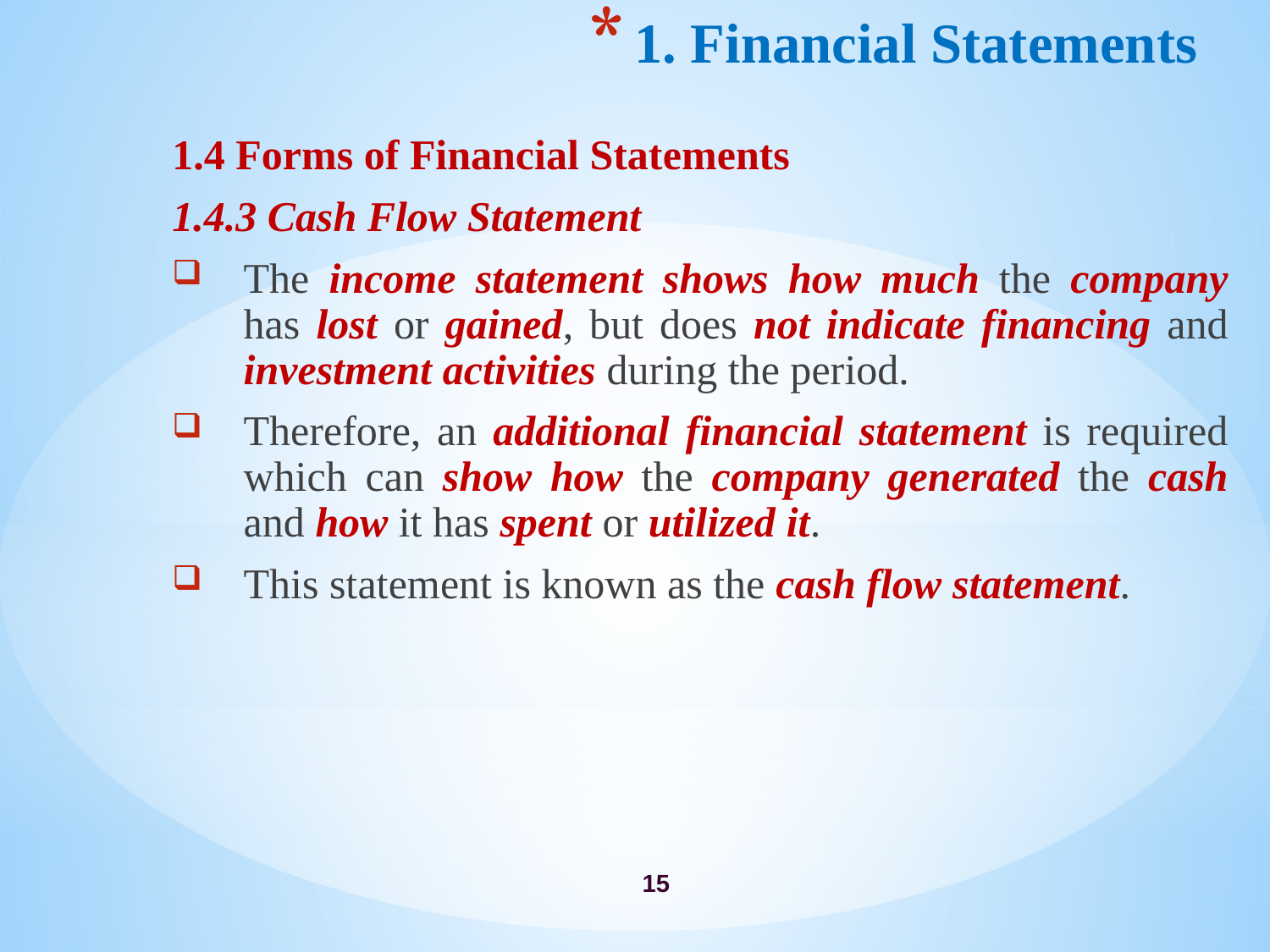

# 1. Financial Statements
1.4 Forms of Financial Statements
1.4.3 Cash Flow Statement
The income statement shows how much the company has lost or gained, but does not indicate financing and investment activities during the period.
Therefore, an additional financial statement is required which can show how the company generated the cash and how it has spent or utilized it.
This statement is known as the cash flow statement.
15